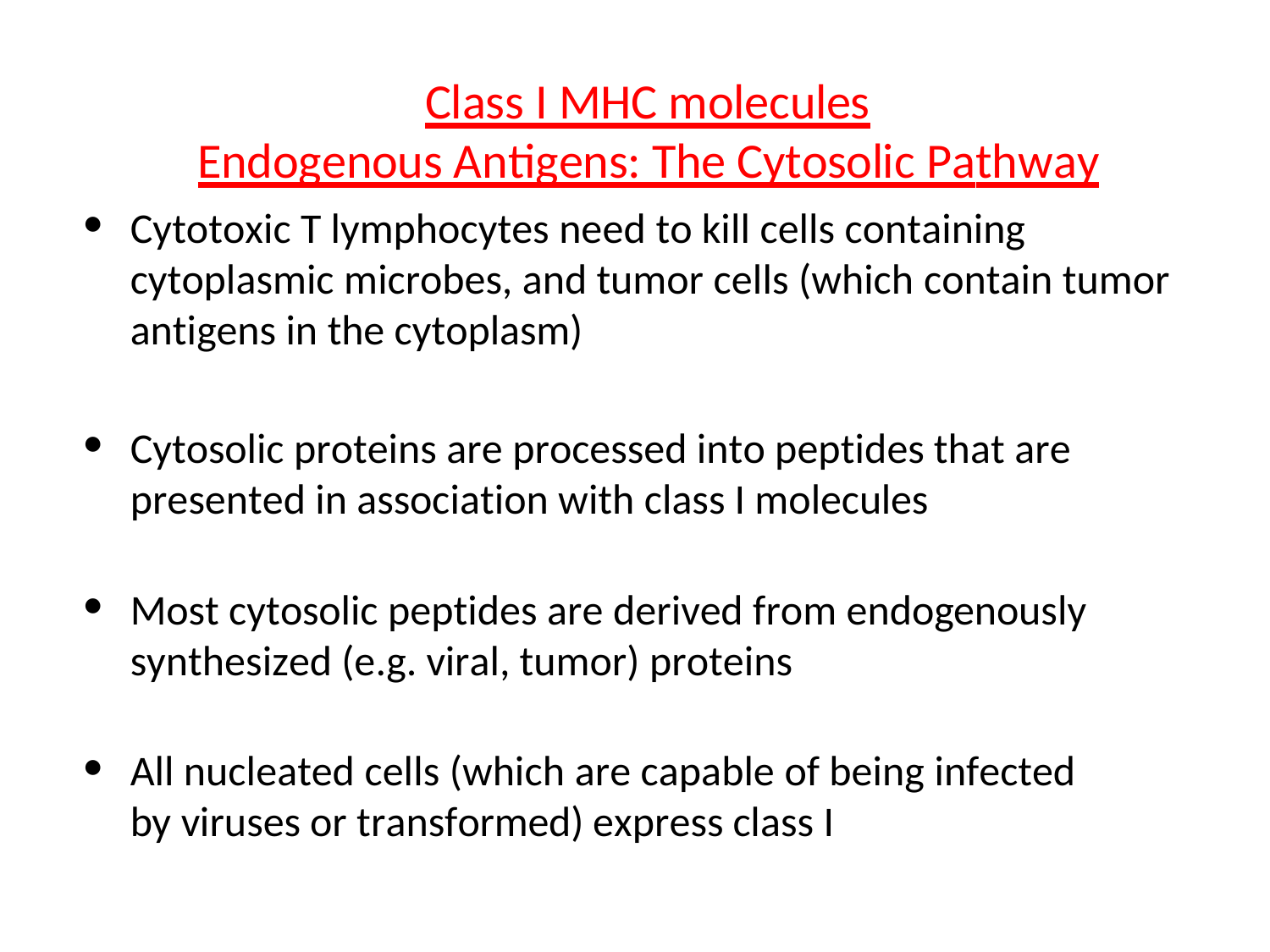

Class I MHC molecules Endogenous Antigens: The Cytosolic Pathway
Cytotoxic T lymphocytes need to kill cells containing cytoplasmic microbes, and tumor cells (which contain tumor antigens in the cytoplasm)

Cytosolic proteins are processed into peptides that are presented in association with class I molecules

Most cytosolic peptides are derived from endogenously synthesized (e.g. viral, tumor) proteins

All nucleated cells (which are capable of being infected by viruses or transformed) express class I